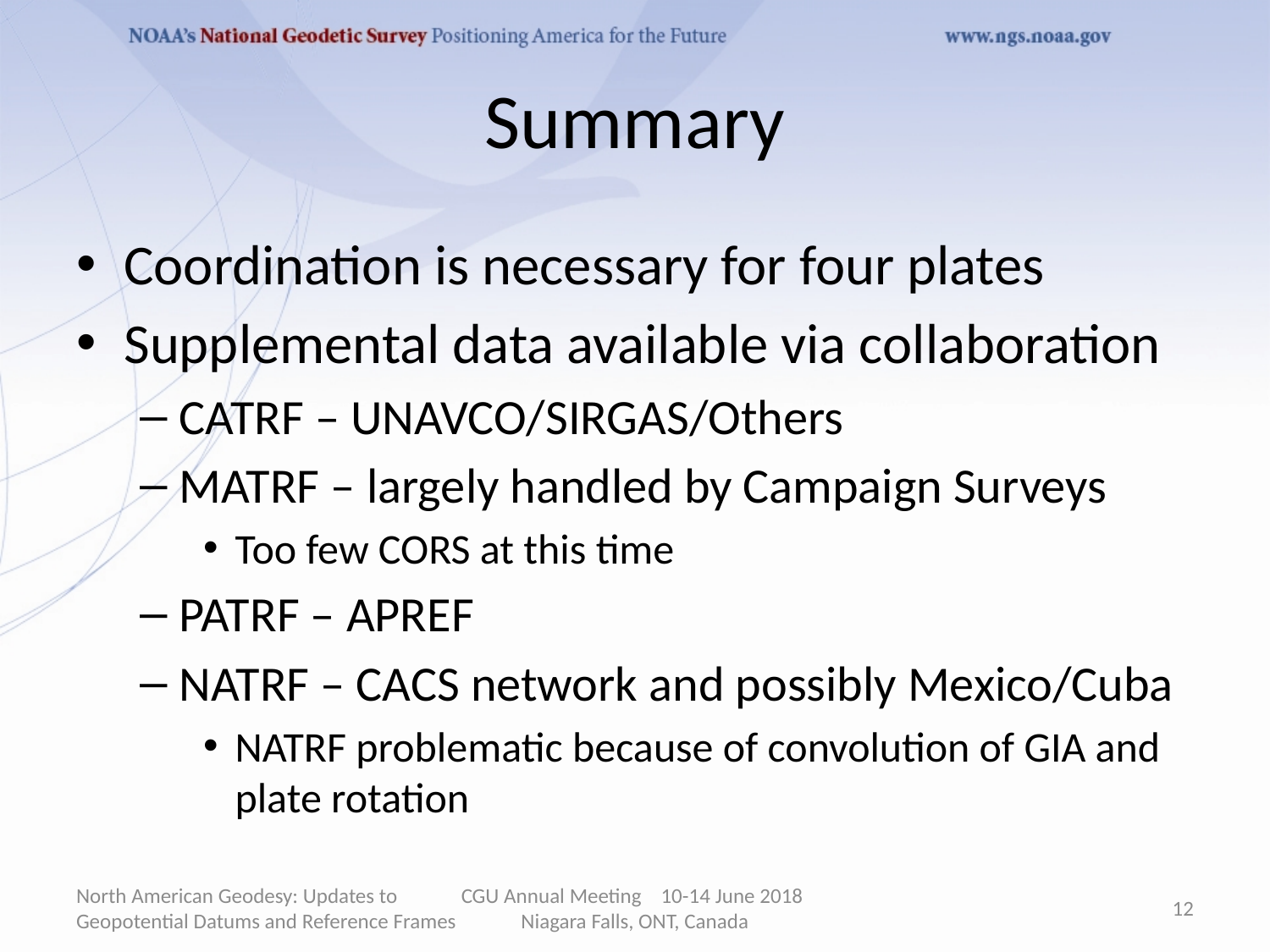

# Summary
Coordination is necessary for four plates
Supplemental data available via collaboration
CATRF – UNAVCO/SIRGAS/Others
MATRF – largely handled by Campaign Surveys
Too few CORS at this time
PATRF – APREF
NATRF – CACS network and possibly Mexico/Cuba
NATRF problematic because of convolution of GIA and plate rotation
North American Geodesy: Updates to Geopotential Datums and Reference Frames
CGU Annual Meeting    10-14 June 2018  Niagara Falls, ONT, Canada
12